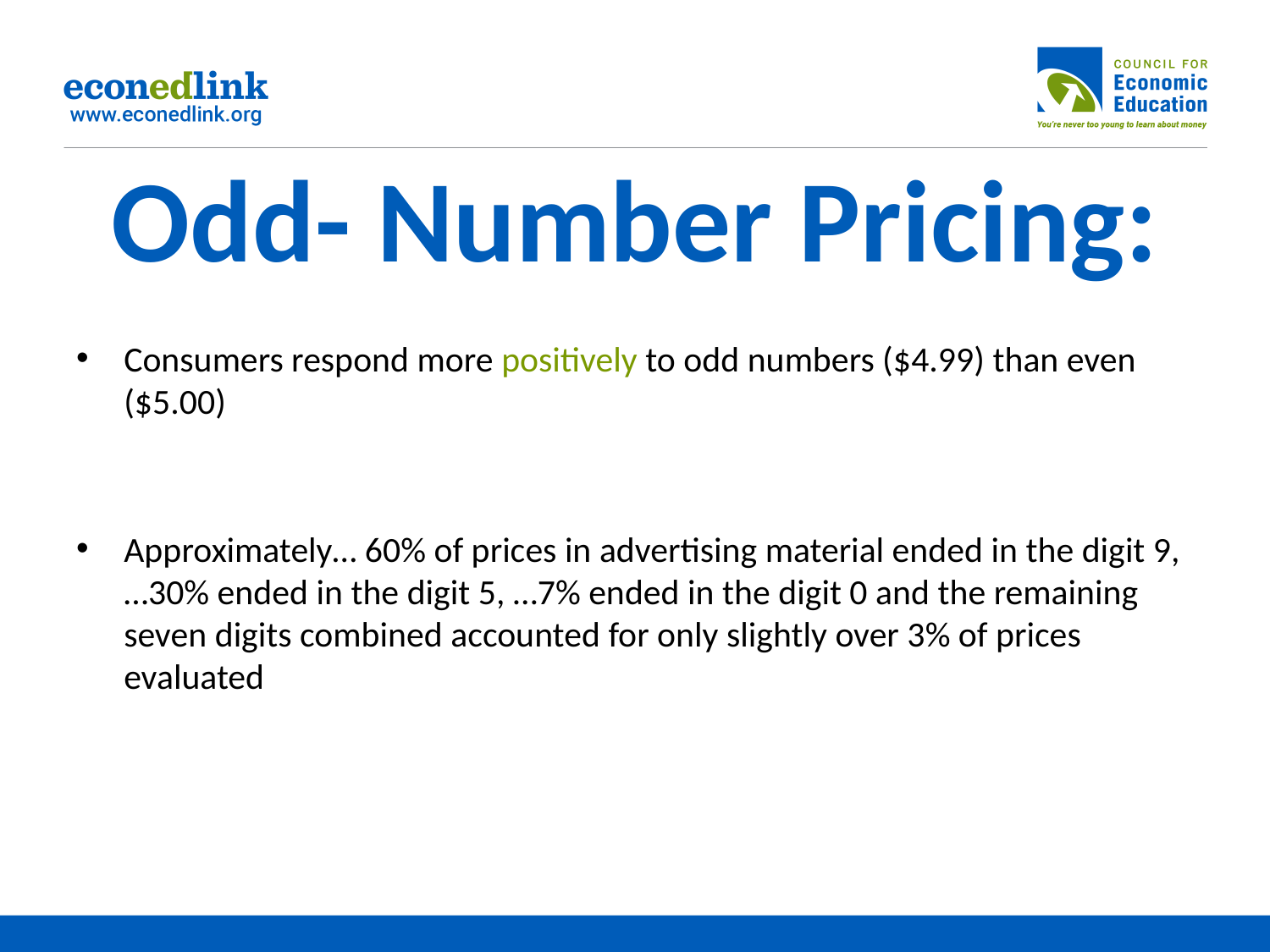

# Odd- Number Pricing:
Consumers respond more positively to odd numbers ($4.99) than even
($5.00)

Approximately… 60% of prices in advertising material ended in the digit 9,
…30% ended in the digit 5, …7% ended in the digit 0 and the remaining seven digits combined accounted for only slightly over 3% of prices evaluated